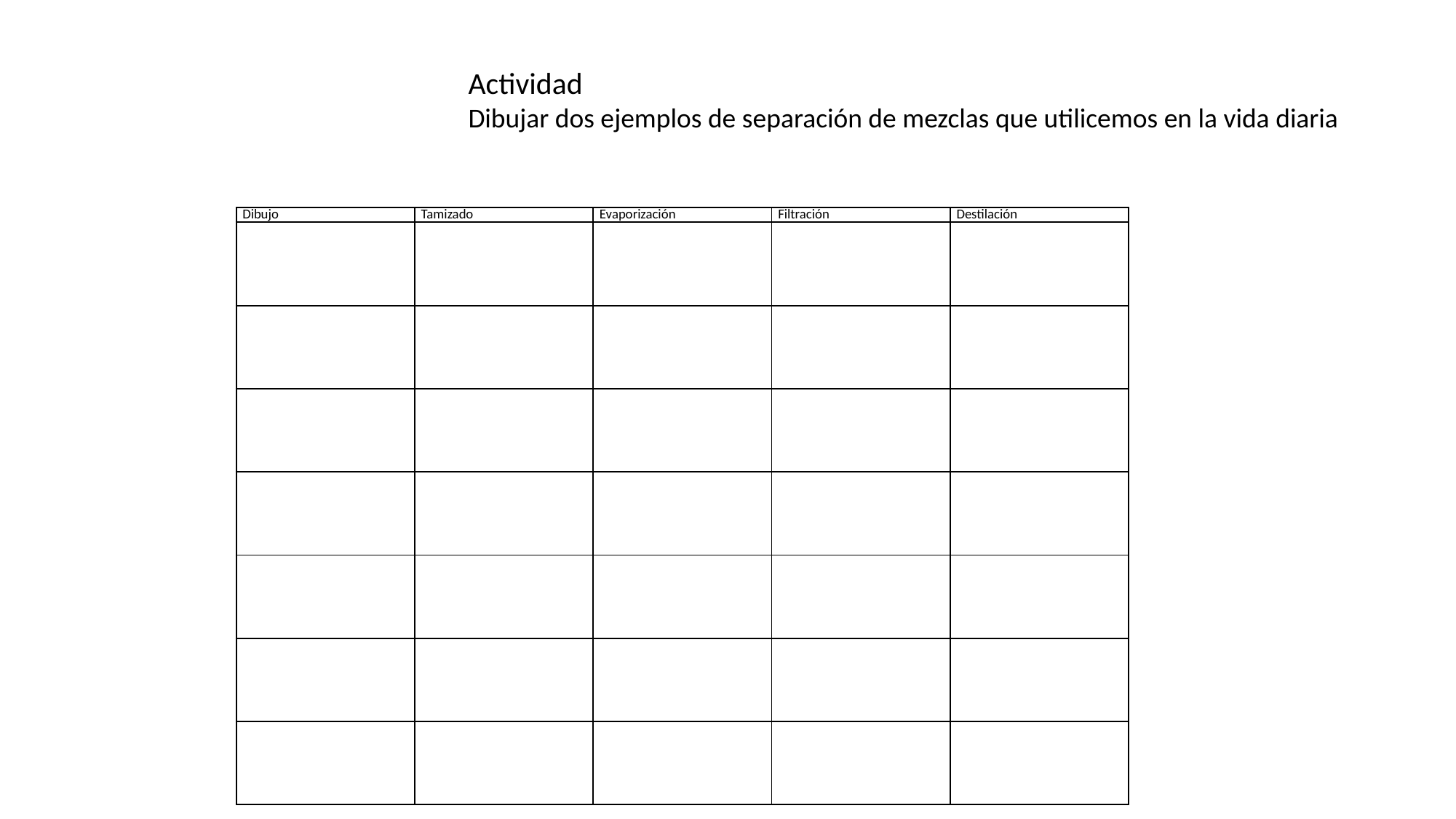

Actividad
Dibujar dos ejemplos de separación de mezclas que utilicemos en la vida diaria

| Dibujo | Tamizado | Evaporización | Filtración | Destilación |
| --- | --- | --- | --- | --- |
|  |  |  |  |  |
|  |  |  |  |  |
|  |  |  |  |  |
|  |  |  |  |  |
|  |  |  |  |  |
|  |  |  |  |  |
|  |  |  |  |  |